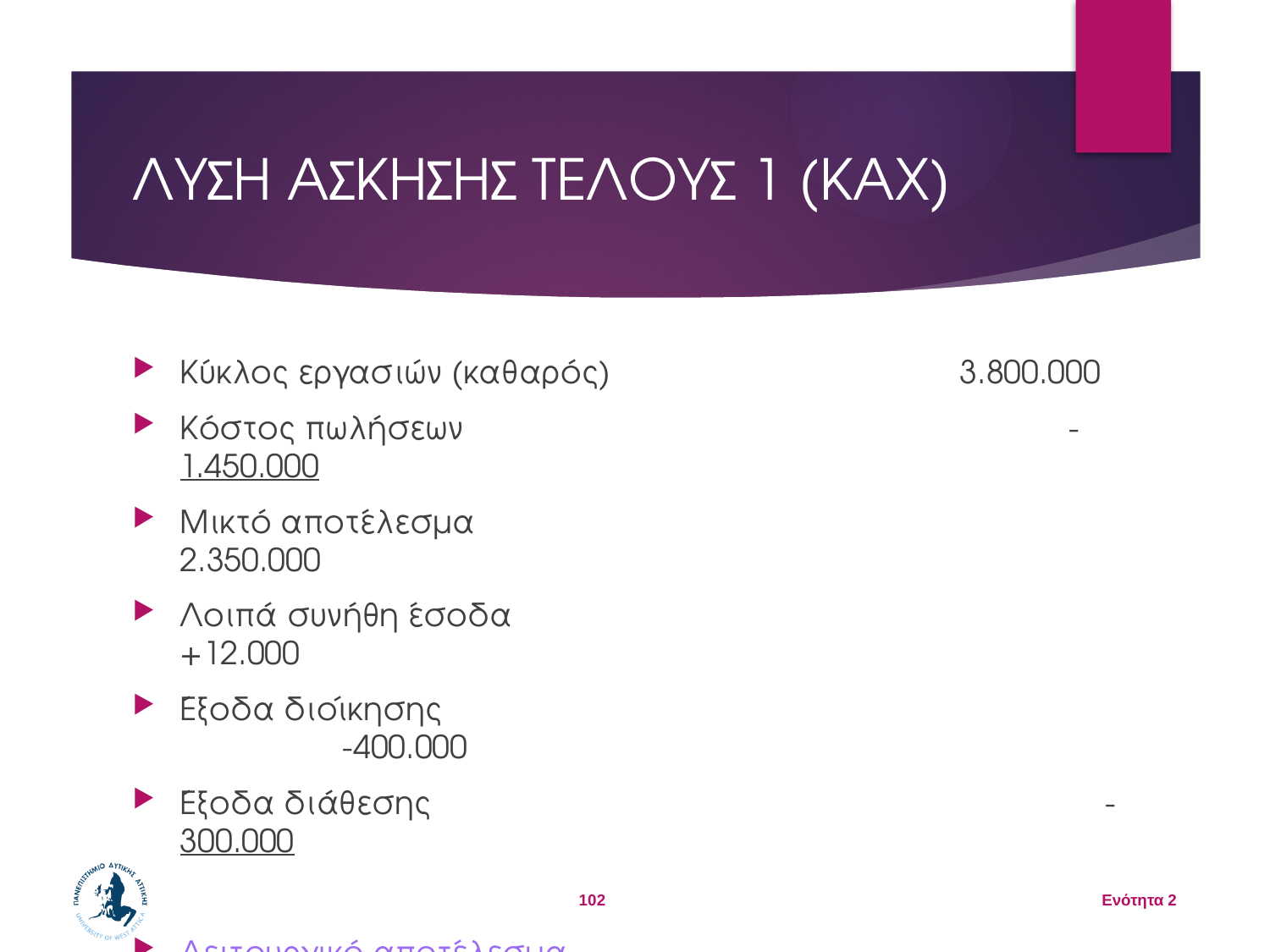

# ΛΥΣΗ ΑΣΚΗΣΗΣ ΤΕΛΟΥΣ 1 (ΚΑΧ)
Κύκλος εργασιών (καθαρός)			  3.800.000
Κόστος πωλήσεων					-1.450.000
Μικτό αποτέλεσμα					  2.350.000
Λοιπά συνήθη έσοδα					     +12.000
Έξοδα διοίκησης						    -400.000
Έξοδα διάθεσης						    -300.000

Λειτουργικό αποτέλεσμα				  (1.662.000)
102
Ενότητα 2